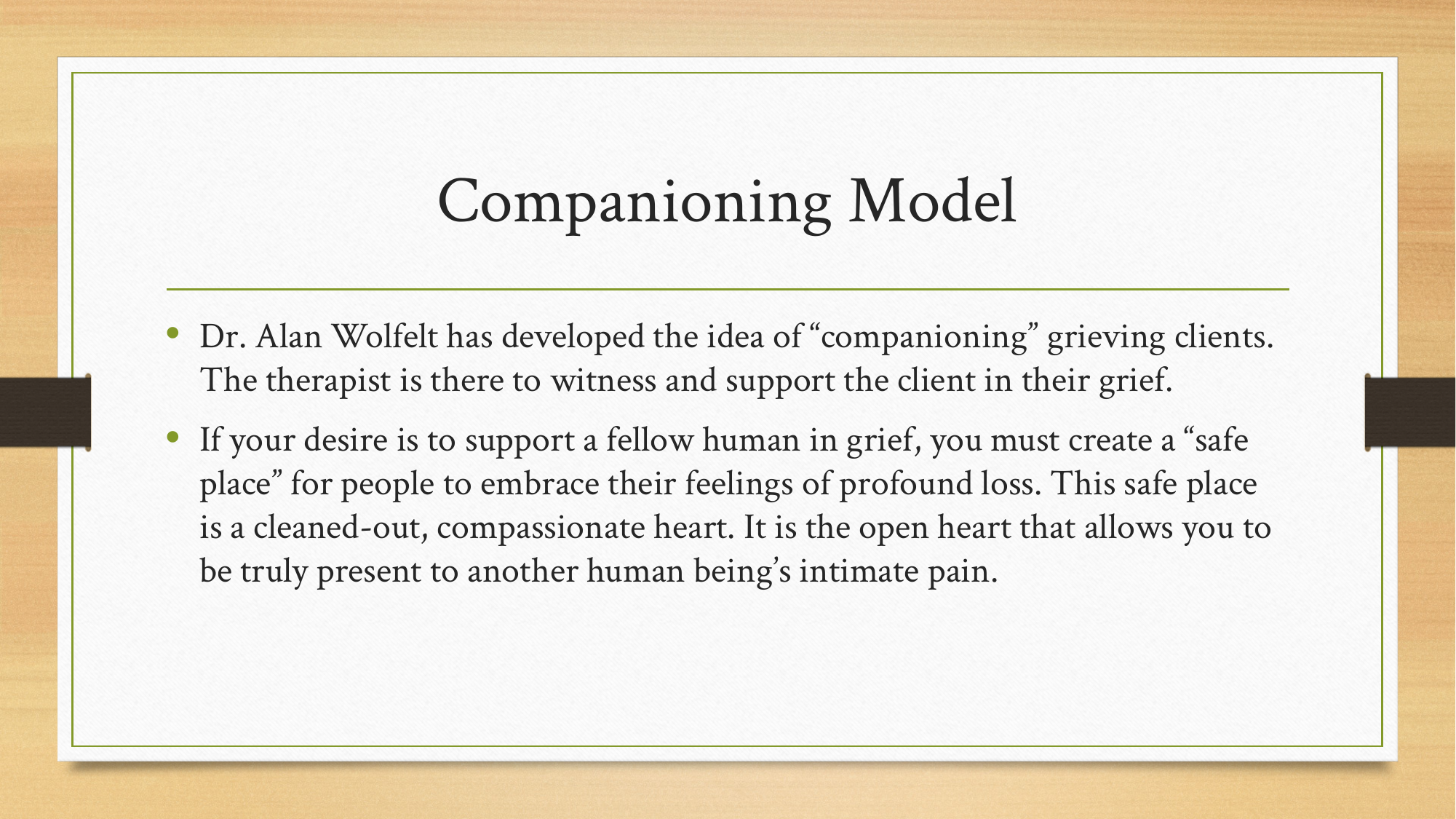

# Companioning Model
Dr. Alan Wolfelt has developed the idea of “companioning” grieving clients. The therapist is there to witness and support the client in their grief.
If your desire is to support a fellow human in grief, you must create a “safe place” for people to embrace their feelings of profound loss. This safe place is a cleaned-out, compassionate heart. It is the open heart that allows you to be truly present to another human being’s intimate pain.